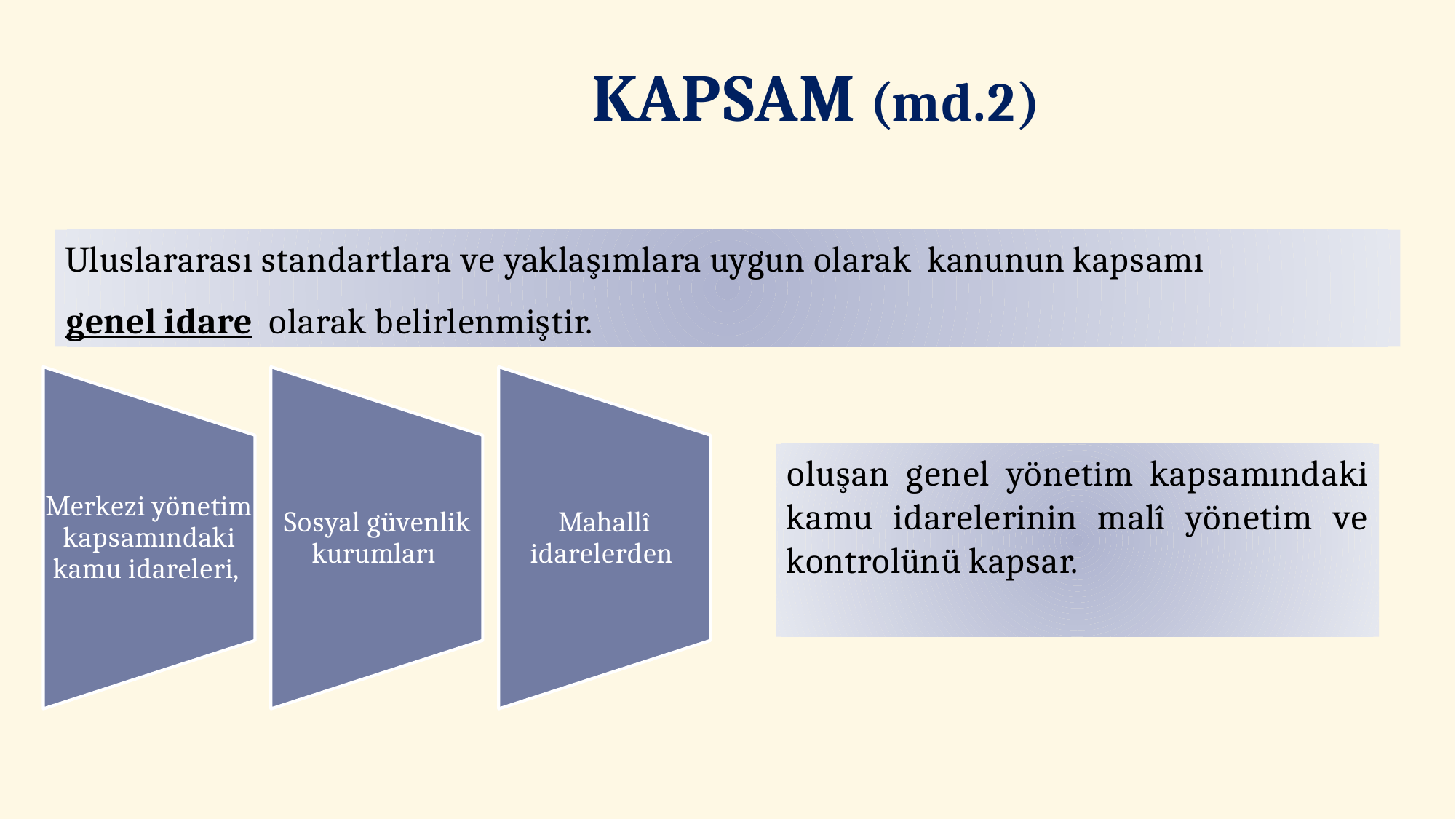

# KAPSAM (md.2)
Uluslararası standartlara ve yaklaşımlara uygun olarak  kanunun kapsamı
genel idare  olarak belirlenmiştir.
Merkezi yönetim kapsamındaki kamu idareleri,
Sosyal güvenlik kurumları
Mahallî idarelerden
oluşan genel yönetim kapsamındaki kamu idarelerinin malî yönetim ve kontrolünü kapsar.

8